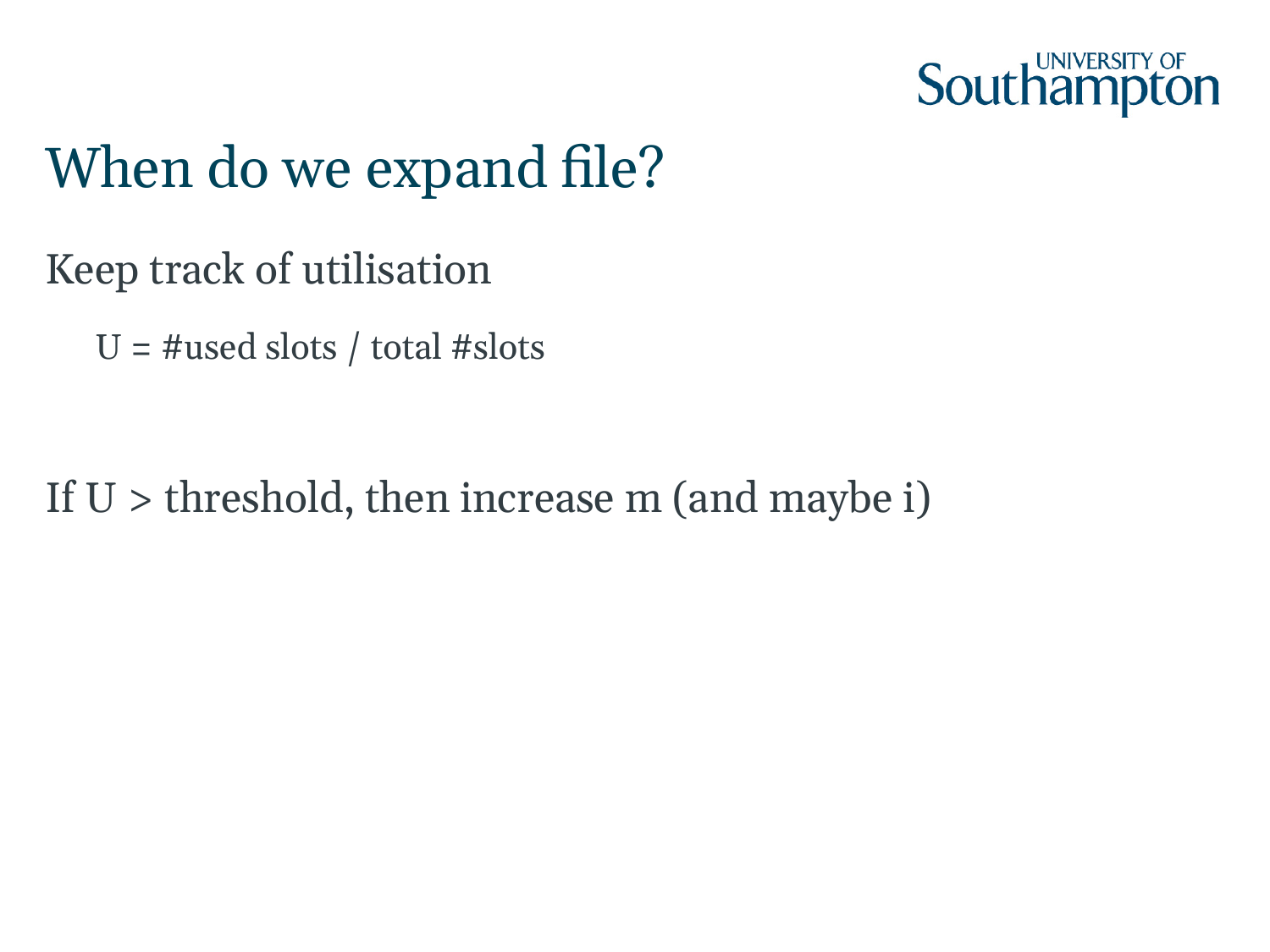

# When do we expand file?
Keep track of utilisation
U = #used slots / total #slots

If U > threshold, then increase m (and maybe i)